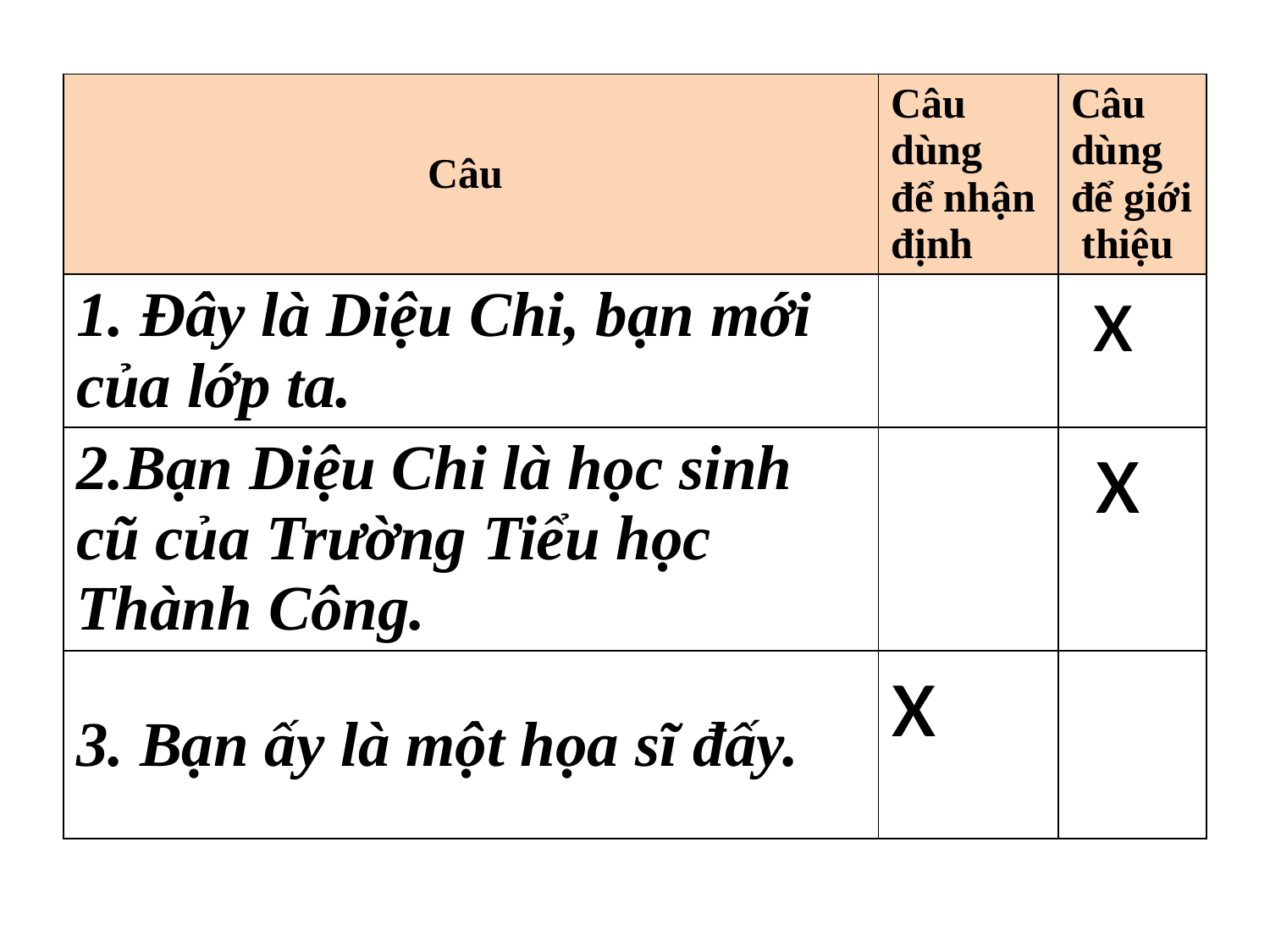

| Câu | Câu dùng để nhận định | Câu dùng để giới thiệu |
| --- | --- | --- |
| 1. Đây là Diệu Chi, bạn mới của lớp ta. |  | x |
| 2.Bạn Diệu Chi là học sinh cũ của Trường Tiểu học Thành Công. |  | x |
| 3. Bạn ấy là một họa sĩ đấy. | x |  |